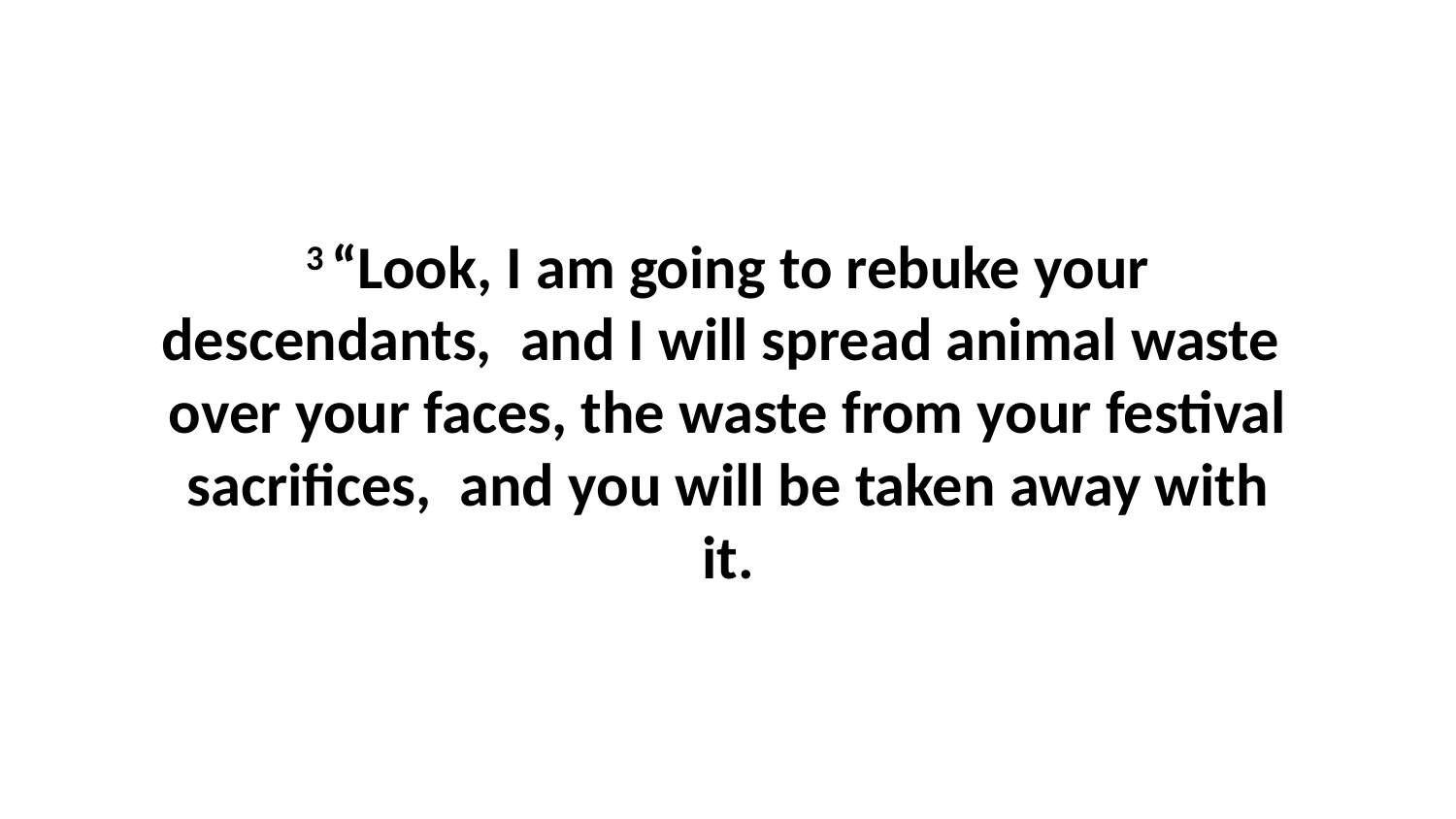

3 “Look, I am going to rebuke your descendants,  and I will spread animal waste  over your faces, the waste from your festival sacrifices,  and you will be taken away with it.